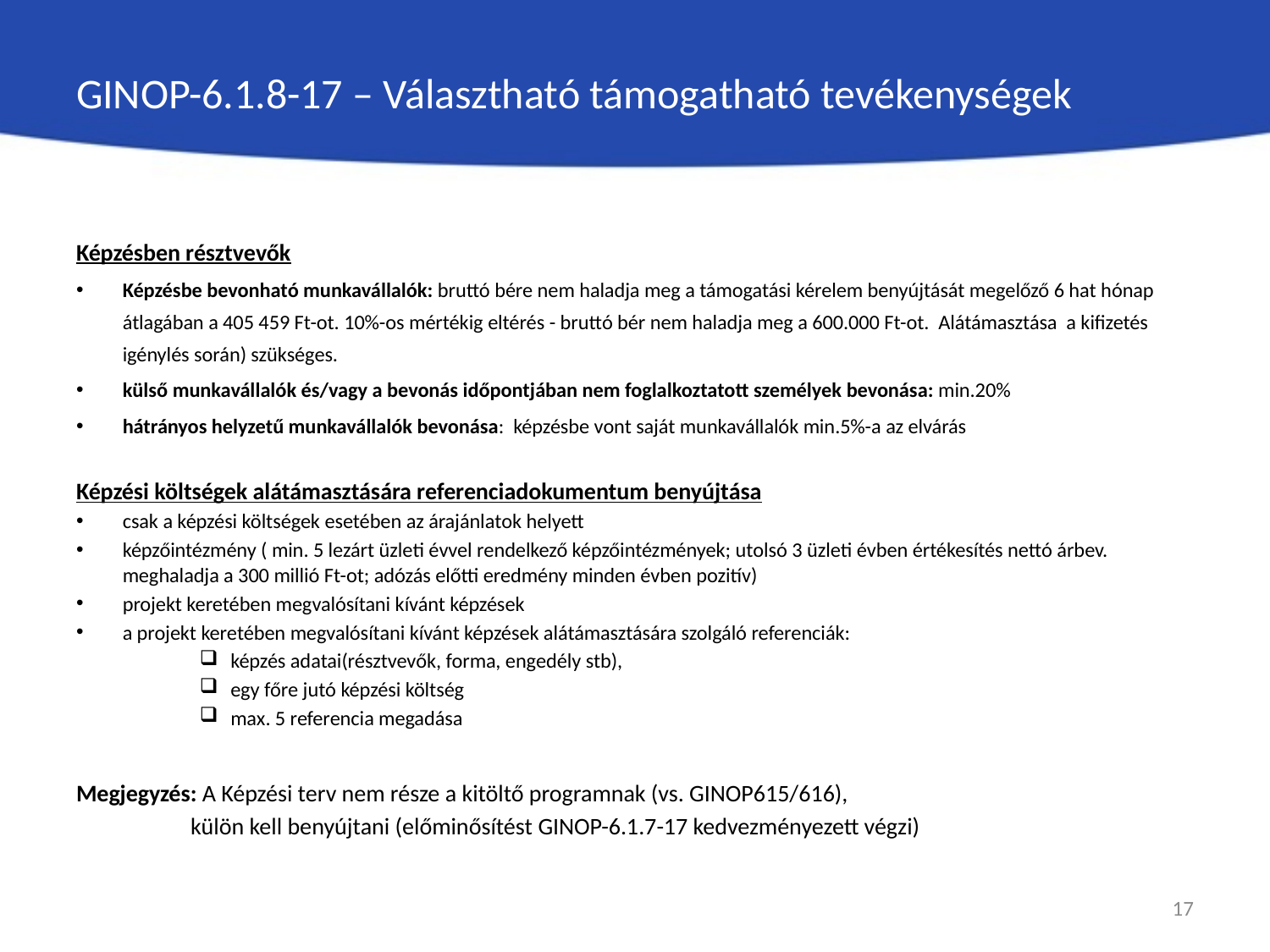

# GINOP-6.1.8-17 – Választható támogatható tevékenységek
Képzésben résztvevők
Képzésbe bevonható munkavállalók: bruttó bére nem haladja meg a támogatási kérelem benyújtását megelőző 6 hat hónap átlagában a 405 459 Ft-ot. 10%-os mértékig eltérés - bruttó bér nem haladja meg a 600.000 Ft-ot.  Alátámasztása  a kifizetés igénylés során) szükséges.
külső munkavállalók és/vagy a bevonás időpontjában nem foglalkoztatott személyek bevonása: min.20%
hátrányos helyzetű munkavállalók bevonása:  képzésbe vont saját munkavállalók min.5%-a az elvárás

Képzési költségek alátámasztására referenciadokumentum benyújtása
csak a képzési költségek esetében az árajánlatok helyett
képzőintézmény ( min. 5 lezárt üzleti évvel rendelkező képzőintézmények; utolsó 3 üzleti évben értékesítés nettó árbev. meghaladja a 300 millió Ft-ot; adózás előtti eredmény minden évben pozitív)
projekt keretében megvalósítani kívánt képzések
a projekt keretében megvalósítani kívánt képzések alátámasztására szolgáló referenciák:
képzés adatai(résztvevők, forma, engedély stb),
egy főre jutó képzési költség
max. 5 referencia megadása

Megjegyzés: A Képzési terv nem része a kitöltő programnak (vs. GINOP615/616),
	külön kell benyújtani (előminősítést GINOP-6.1.7-17 kedvezményezett végzi)

17